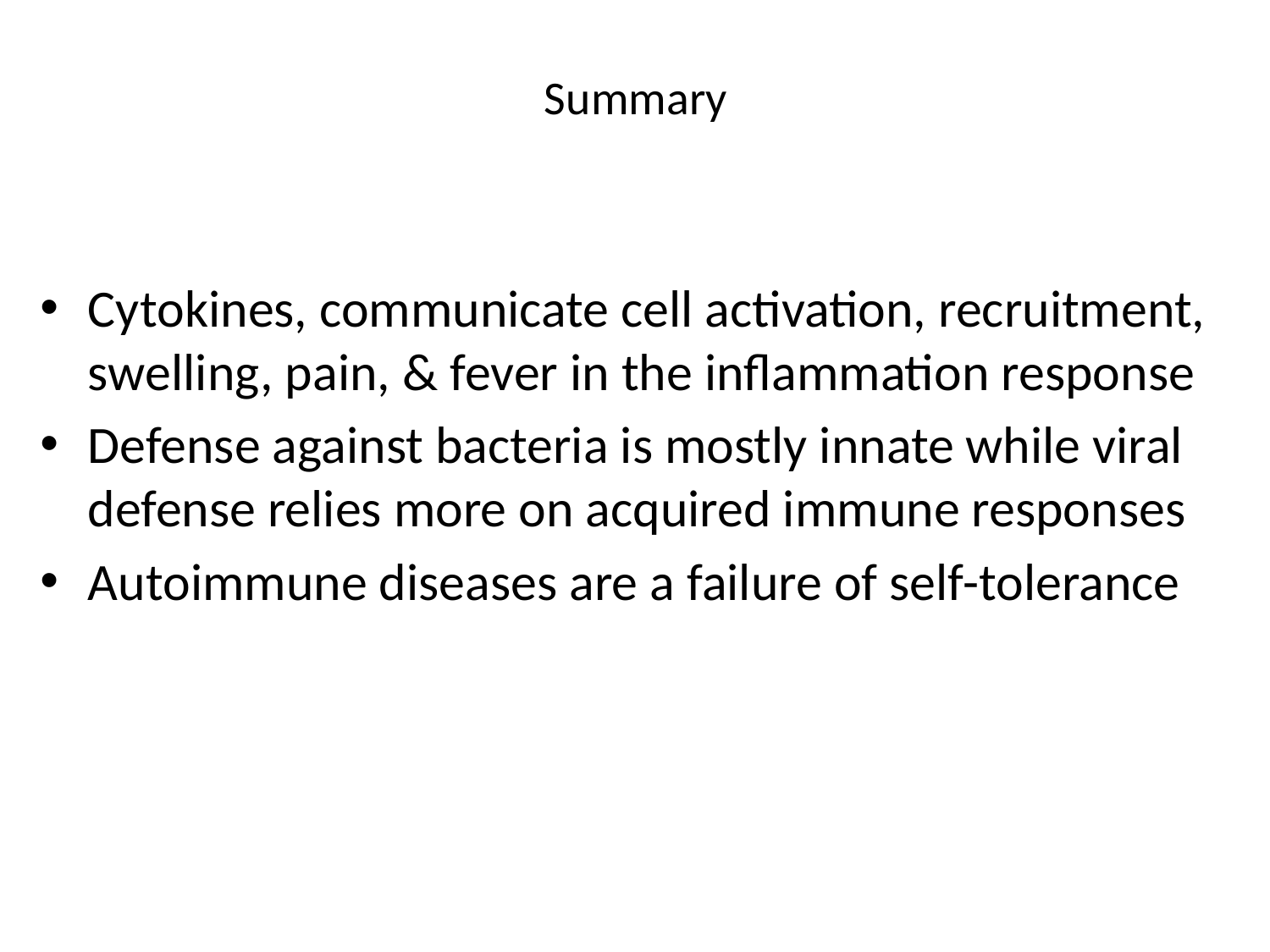

# Summary
Cytokines, communicate cell activation, recruitment, swelling, pain, & fever in the inflammation response
Defense against bacteria is mostly innate while viral defense relies more on acquired immune responses
Autoimmune diseases are a failure of self-tolerance